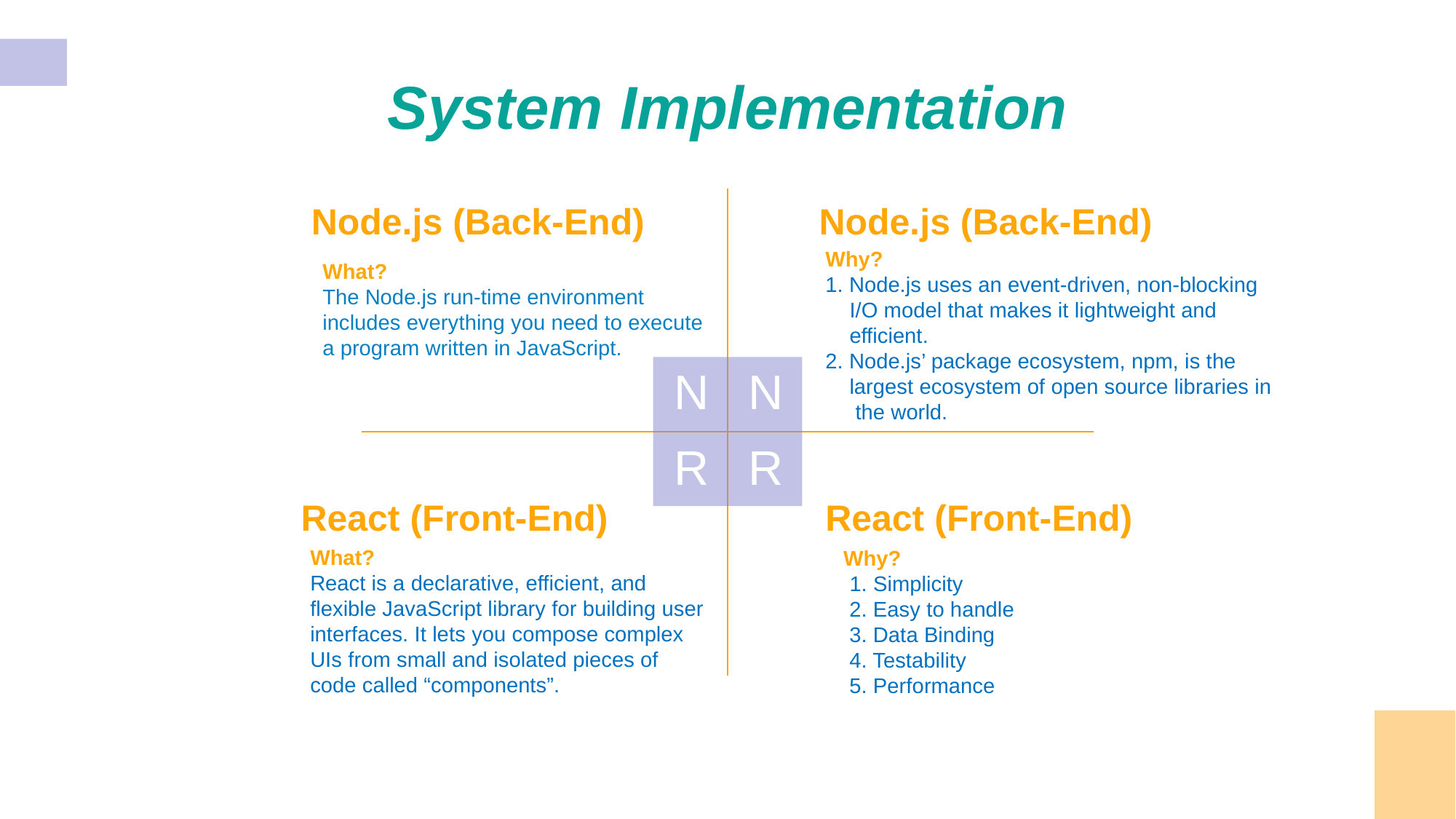

# System Implementation

Node.js (Back-End)
Node.js (Back-End)
Why?
1. Node.js uses an event-driven, non-blocking
    I/O model that makes it lightweight and
    efficient.
2. Node.js’ package ecosystem, npm, is the
    largest ecosystem of open source libraries in
     the world.
What?
The Node.js run-time environment includes everything you need to execute a program written in JavaScript.
N
N

R
R
React (Front-End)
React (Front-End)
What?
React is a declarative, efficient, and flexible JavaScript library for building user interfaces. It lets you compose complex UIs from small and isolated pieces of code called “components”.
Why?
 1. Simplicity
 2. Easy to handle
 3. Data Binding
 4. Testability
 5. Performance